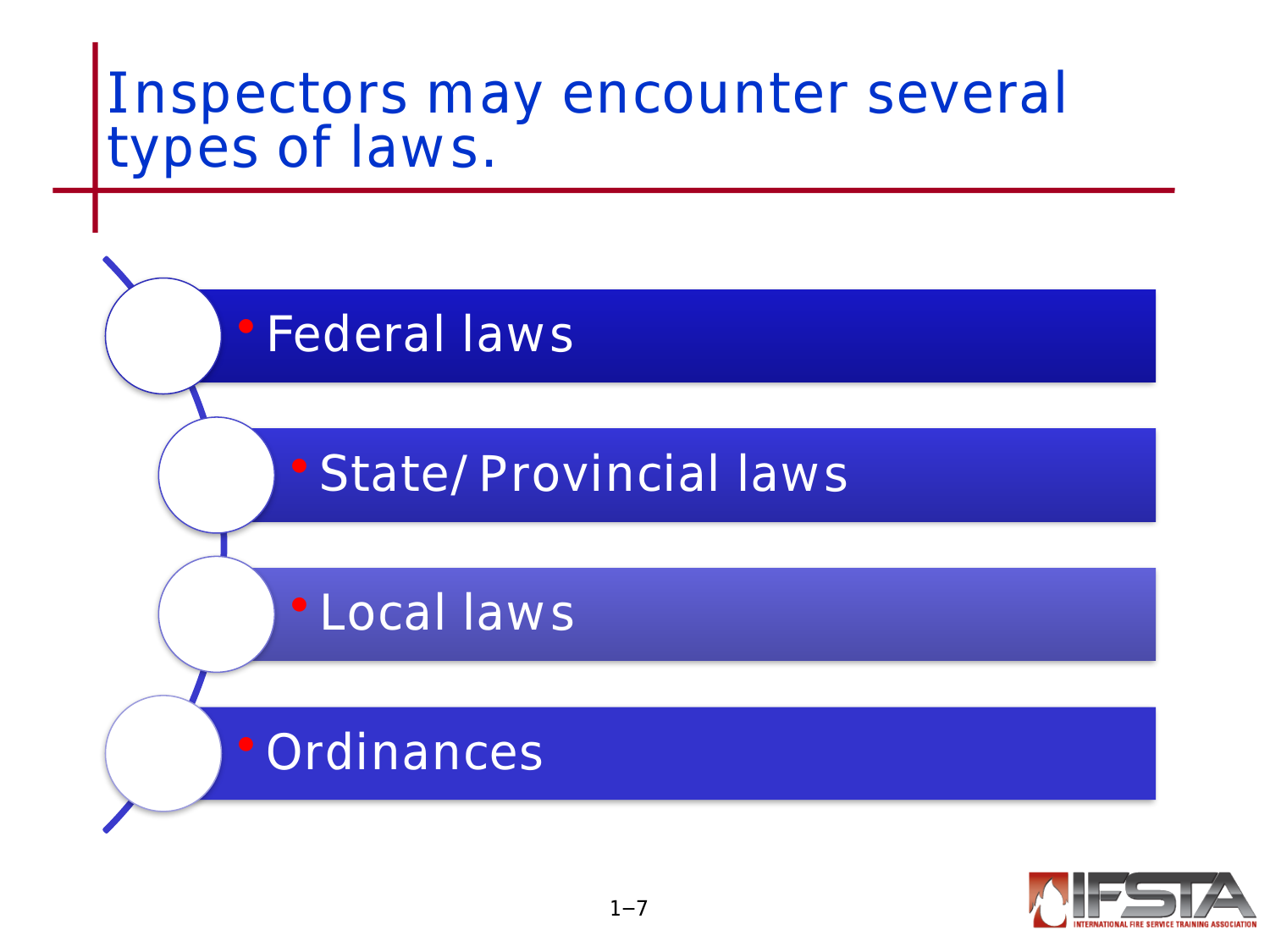

# Inspectors may encounter several types of laws.
Federal laws
State/Provincial laws
Local laws
Ordinances
1–7